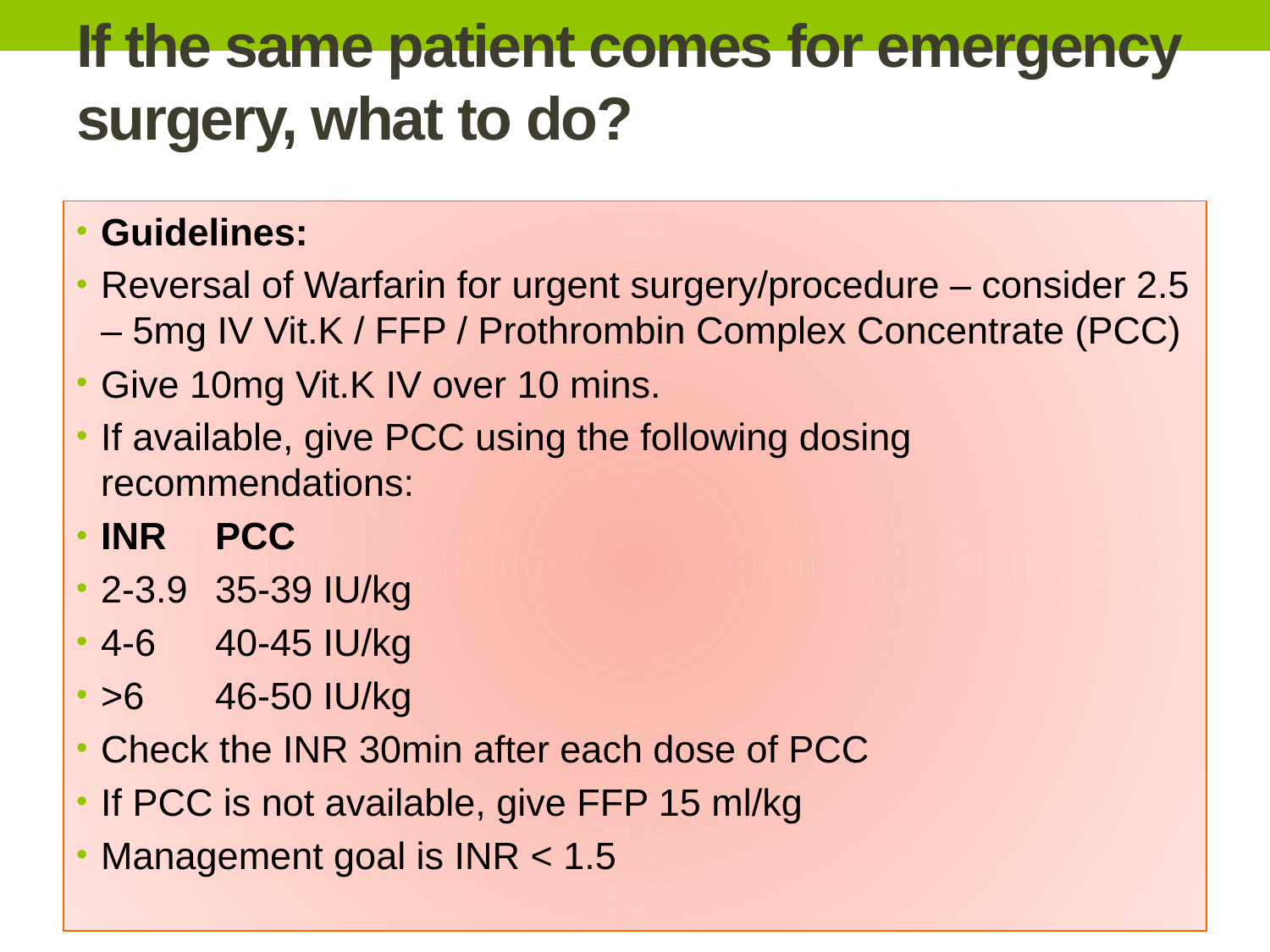

# If the same patient comes for emergency surgery, what to do?
Guidelines:
Reversal of Warfarin for urgent surgery/procedure – consider 2.5 – 5mg IV Vit.K / FFP / Prothrombin Complex Concentrate (PCC)
Give 10mg Vit.K IV over 10 mins.
If available, give PCC using the following dosing recommendations:
INR		PCC
2-3.9	35-39 IU/kg
4-6		40-45 IU/kg
>6		46-50 IU/kg
Check the INR 30min after each dose of PCC
If PCC is not available, give FFP 15 ml/kg
Management goal is INR < 1.5